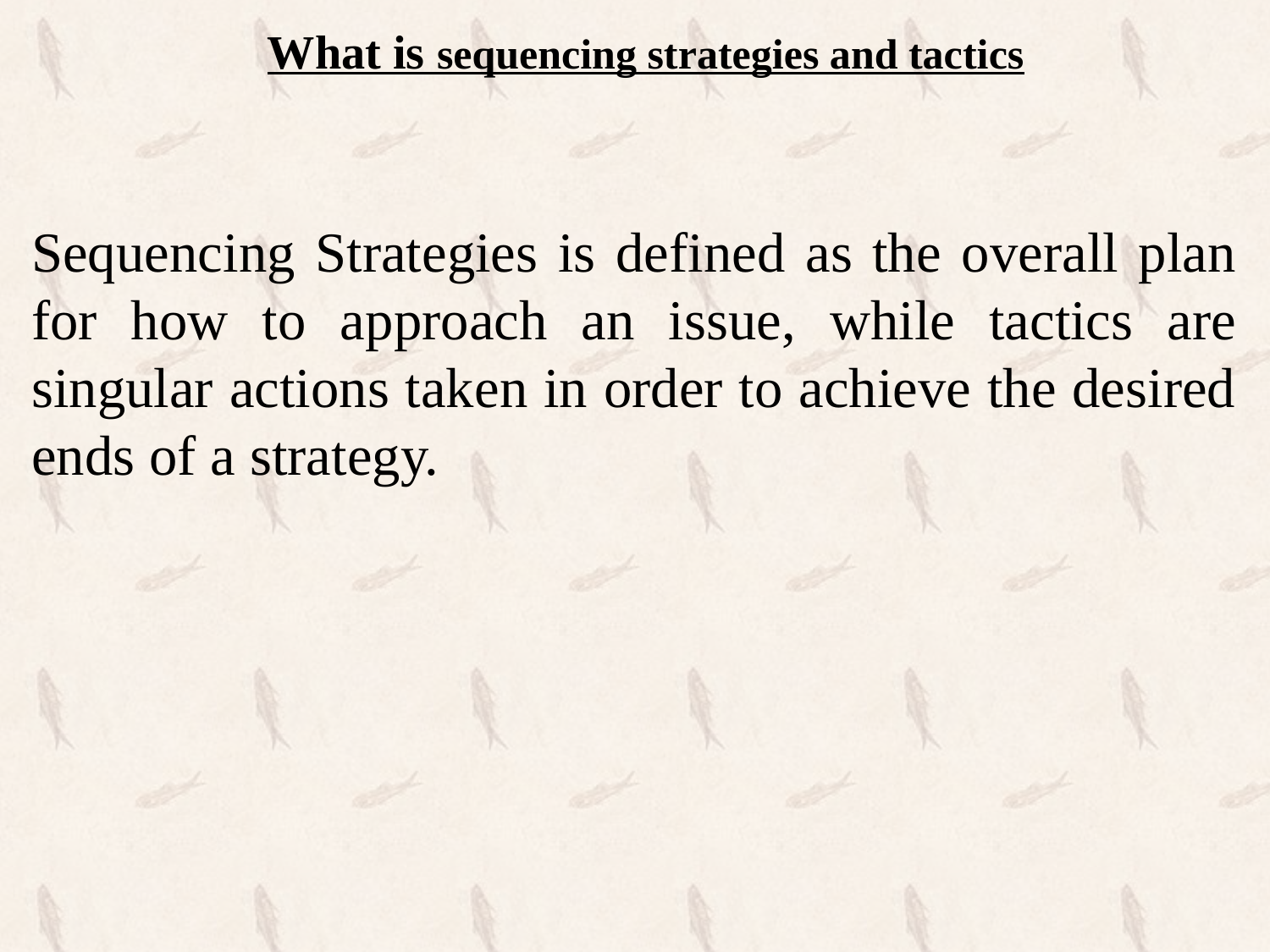

What is sequencing strategies and tactics
# Sequencing Strategies is defined as the overall plan for how to approach an issue, while tactics are singular actions taken in order to achieve the desired ends of a strategy.